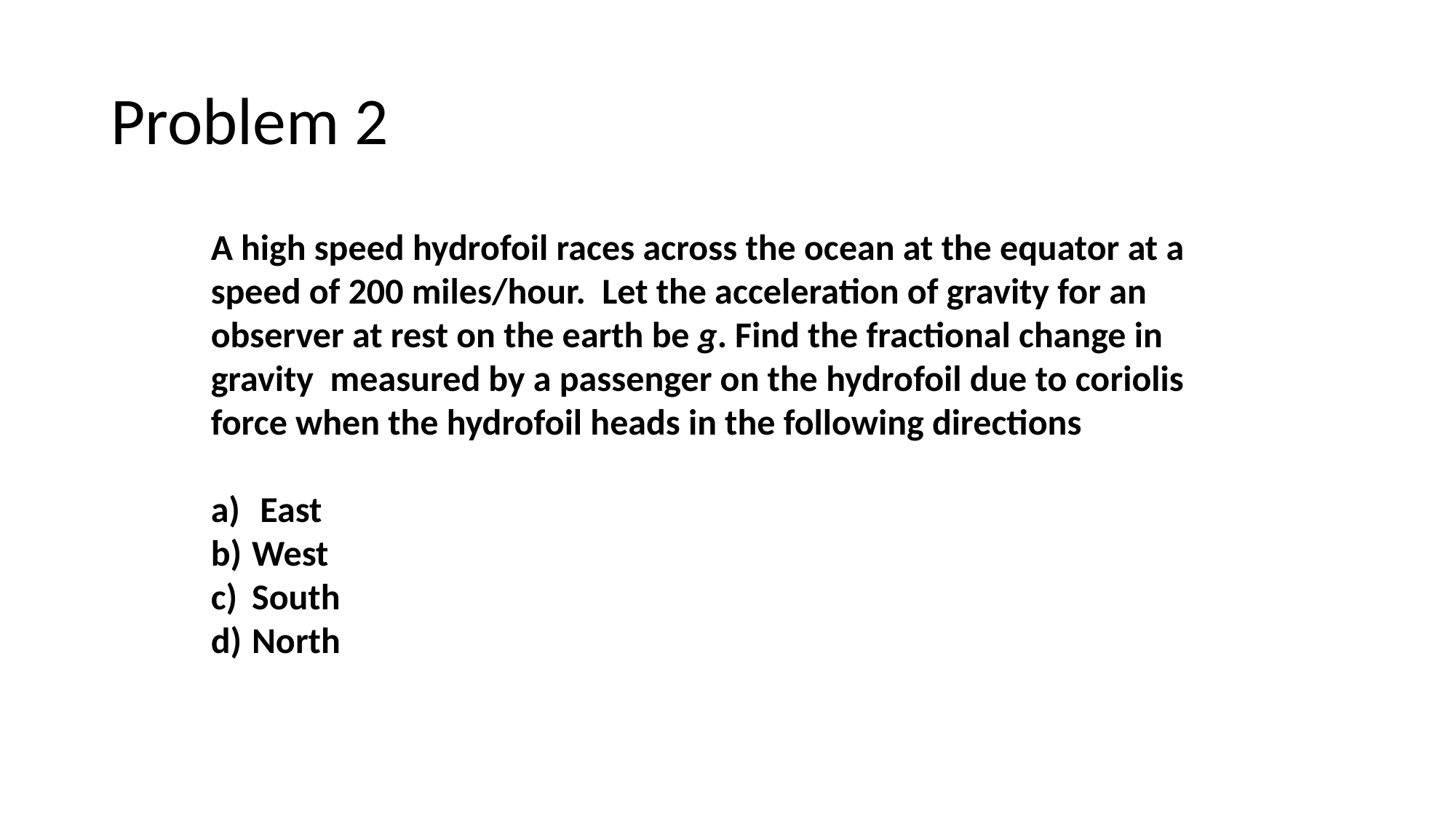

# Problem 2
A high speed hydrofoil races across the ocean at the equator at a speed of 200 miles/hour.  Let the acceleration of gravity for an observer at rest on the earth be g. Find the fractional change in gravity  measured by a passenger on the hydrofoil due to coriolis force when the hydrofoil heads in the following directions

 East
West
South
North